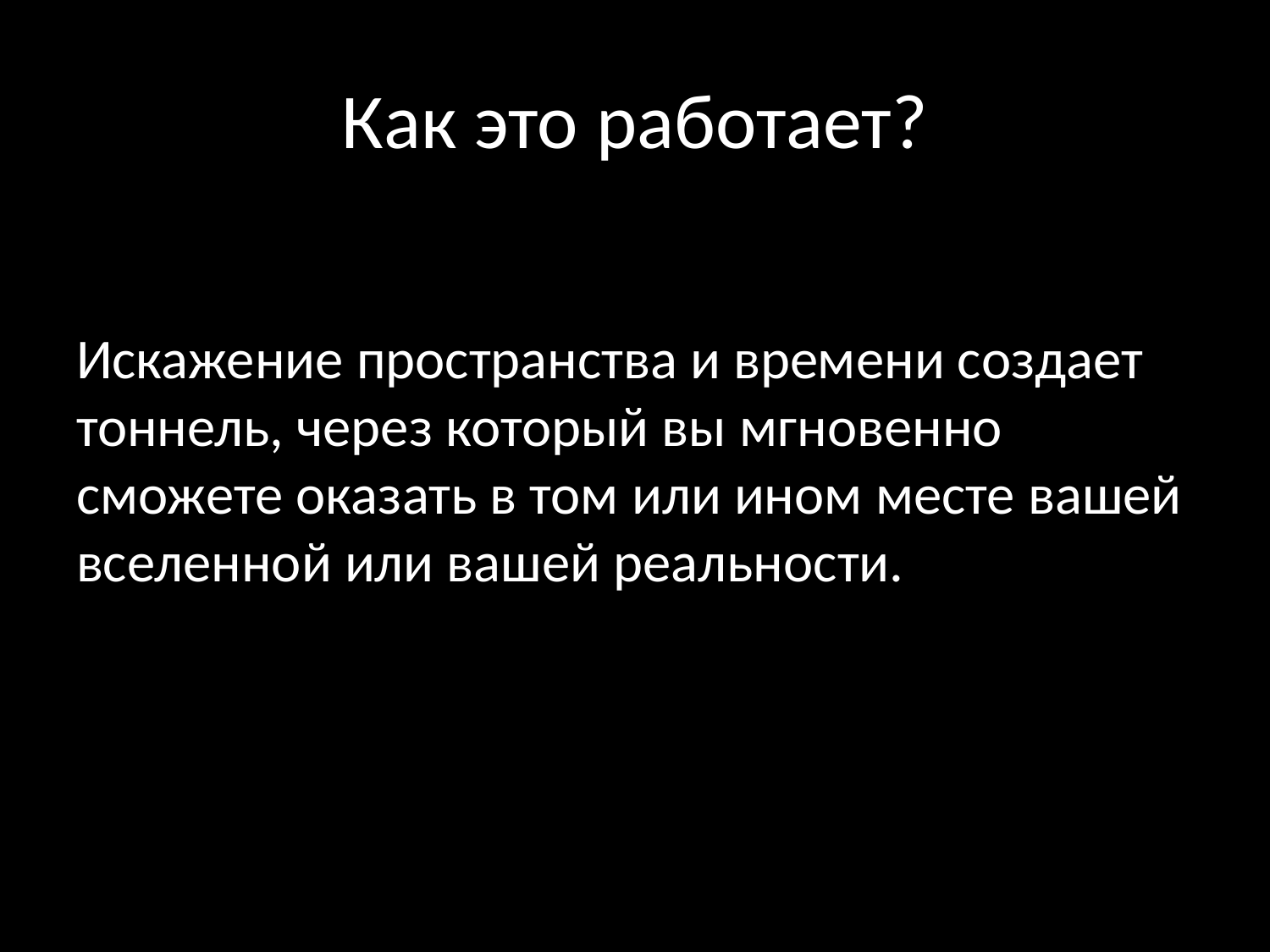

# Как это работает?
Искажение пространства и времени создает тоннель, через который вы мгновенно сможете оказать в том или ином месте вашей вселенной или вашей реальности.